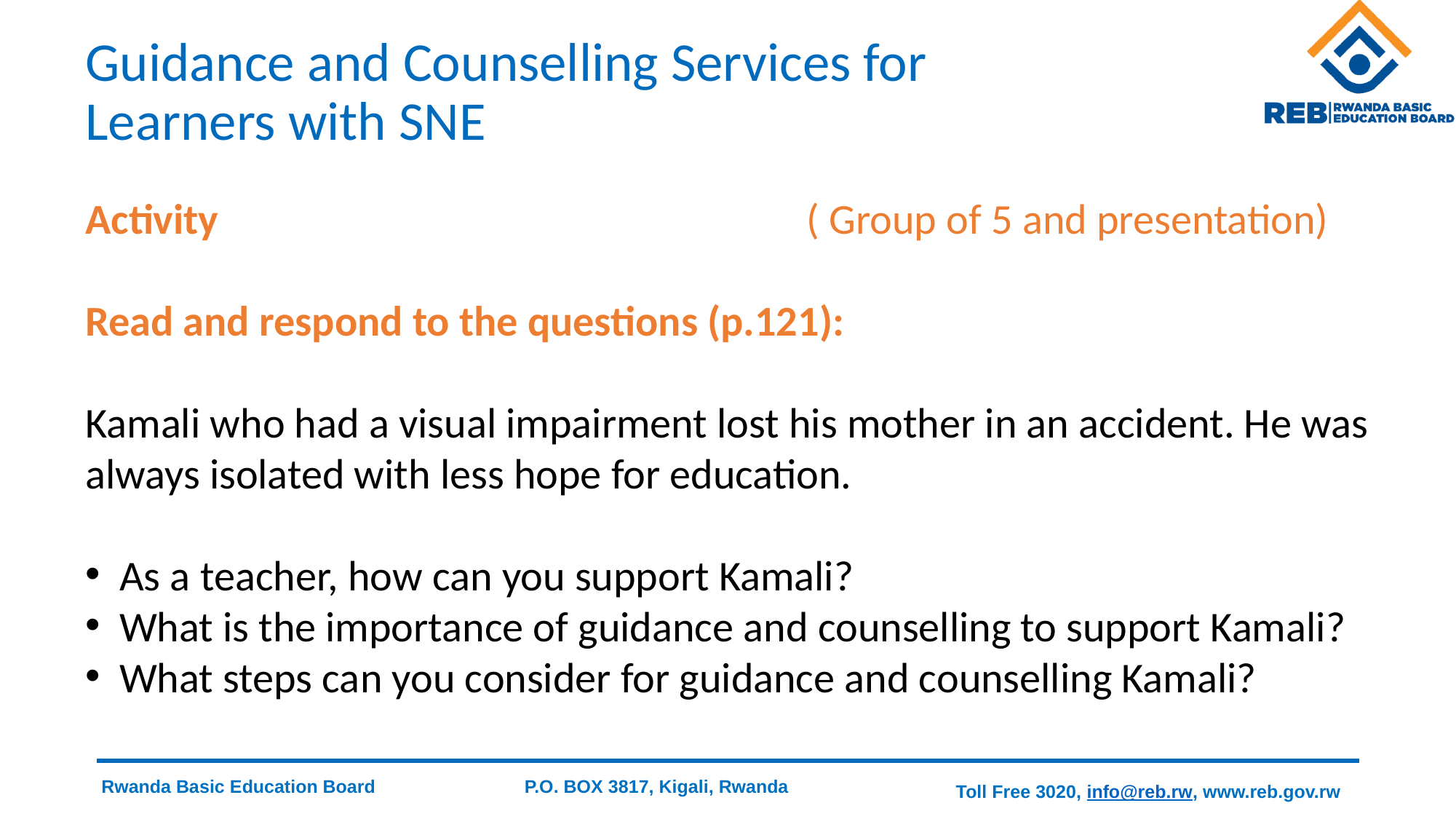

# Guidance and Counselling Services for Learners with SNE
Activity                                                             ( Group of 5 and presentation)

Read and respond to the questions (p.121):

Kamali who had a visual impairment lost his mother in an accident. He was always isolated with less hope for education.

As a teacher, how can you support Kamali?
What is the importance of guidance and counselling to support Kamali?
What steps can you consider for guidance and counselling Kamali?